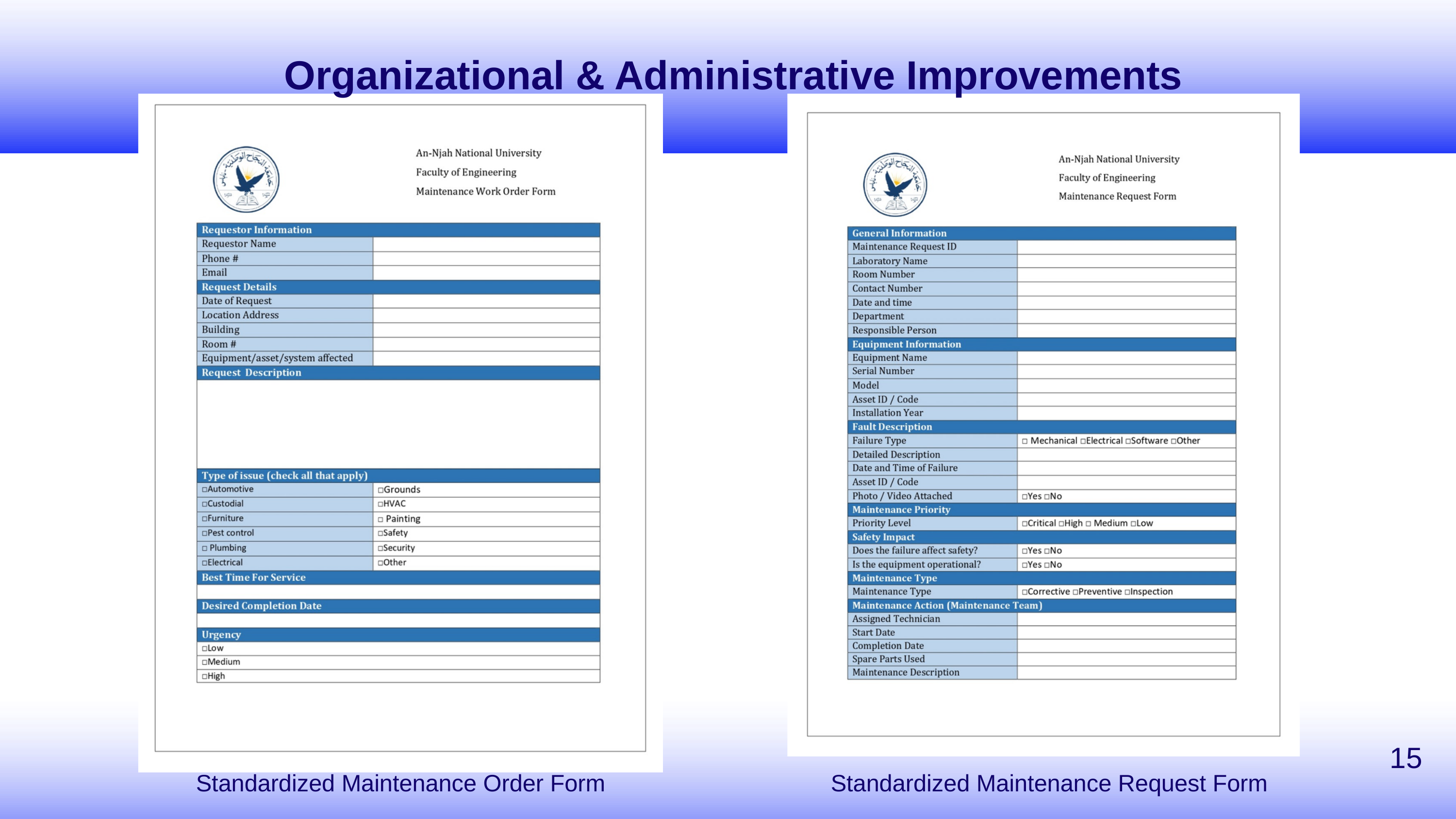

Organizational & Administrative Improvements

15
Standardized Maintenance Order Form
Standardized Maintenance Request Form